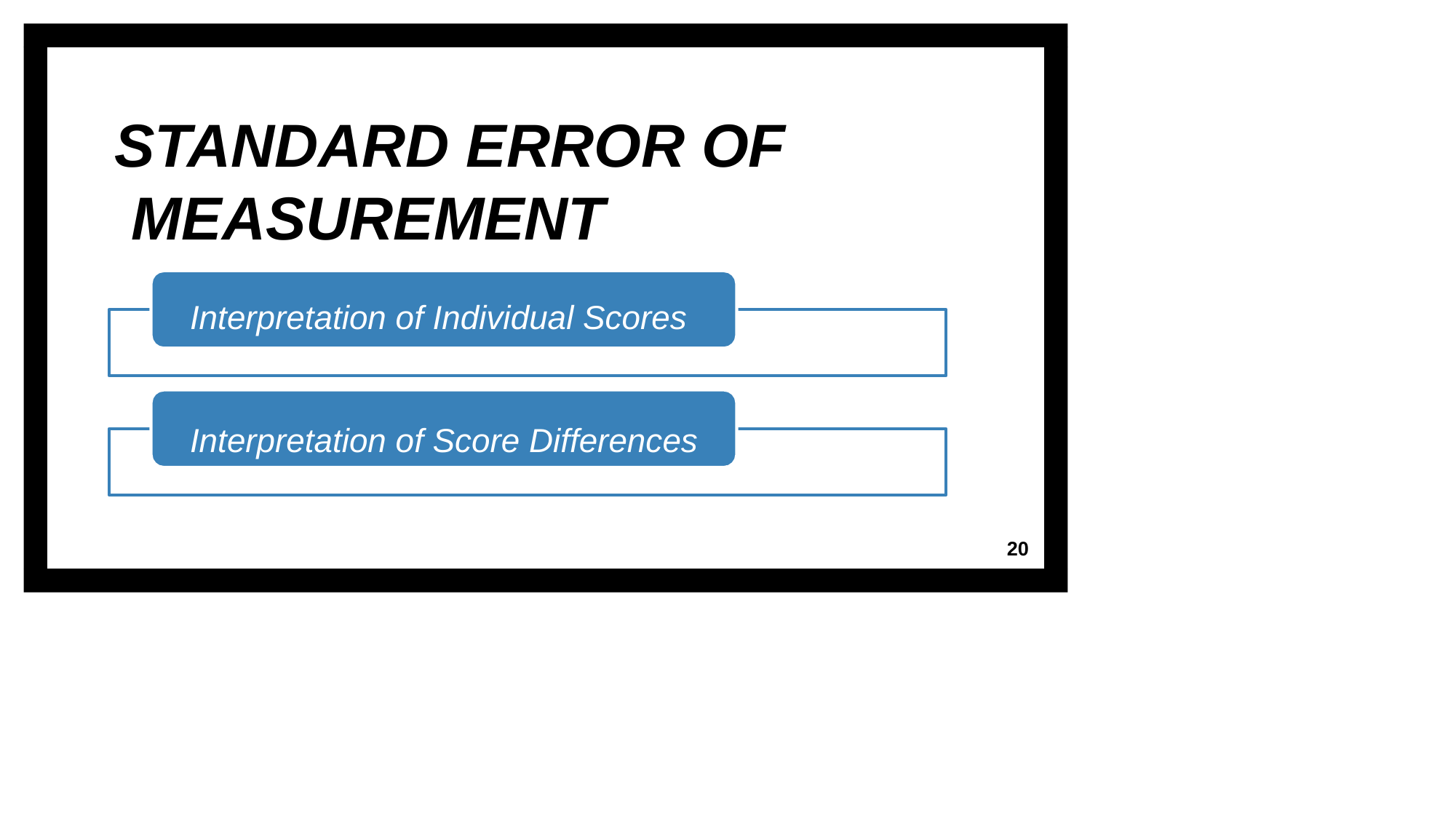

# STANDARD ERROR OF  MEASUREMENT

Interpretation of Individual Scores

Interpretation of Score Differences

20